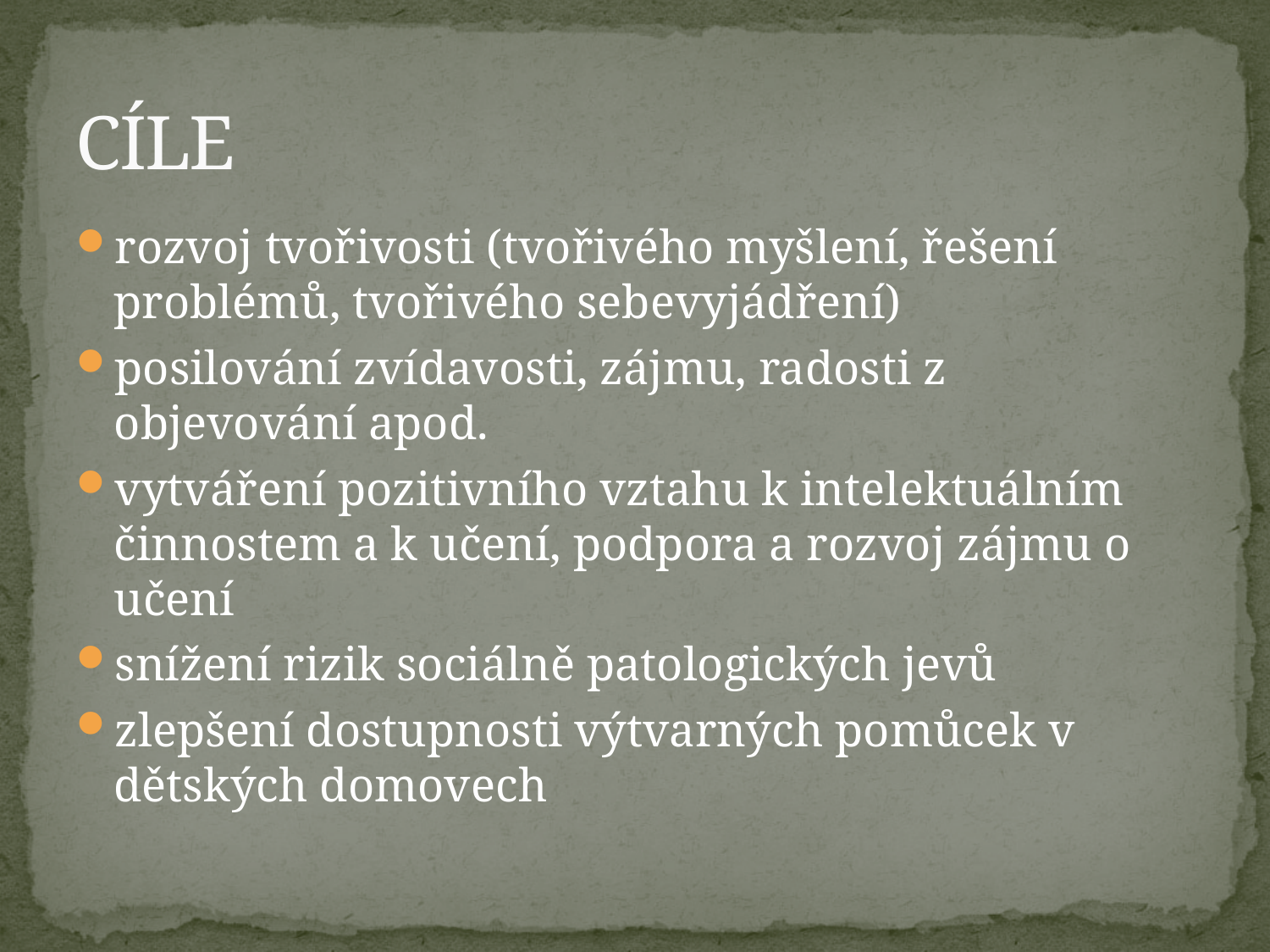

# CÍLE
rozvoj tvořivosti (tvořivého myšlení, řešení problémů, tvořivého sebevyjádření)
posilování zvídavosti, zájmu, radosti z objevování apod.
vytváření pozitivního vztahu k intelektuálním činnostem a k učení, podpora a rozvoj zájmu o učení
snížení rizik sociálně patologických jevů
zlepšení dostupnosti výtvarných pomůcek v dětských domovech